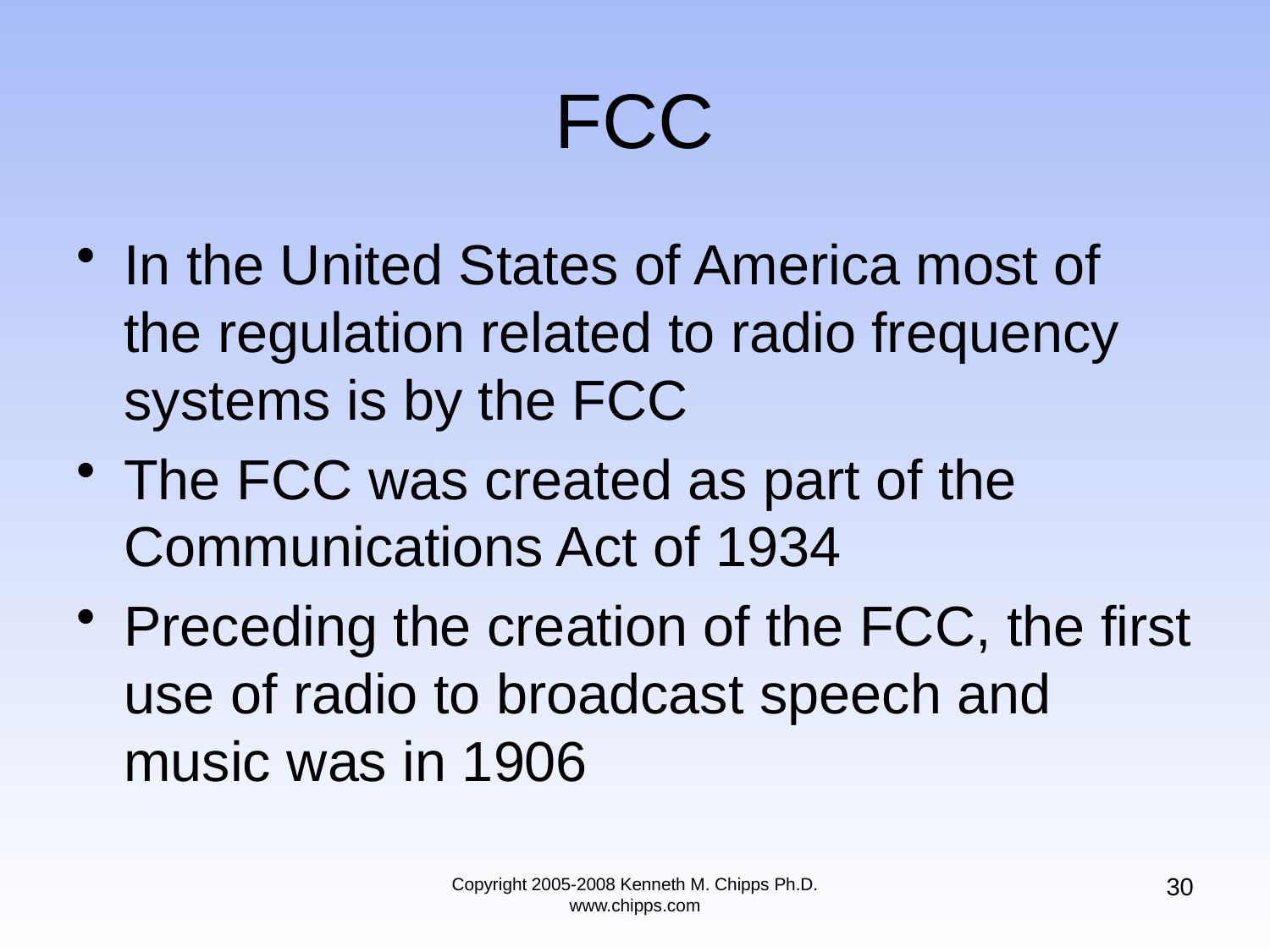

# FCC
In the United States of America most of the regulation related to radio frequency systems is by the FCC
The FCC was created as part of the Communications Act of 1934
Preceding the creation of the FCC, the first use of radio to broadcast speech and music was in 1906
30
Copyright 2005-2008 Kenneth M. Chipps Ph.D. www.chipps.com